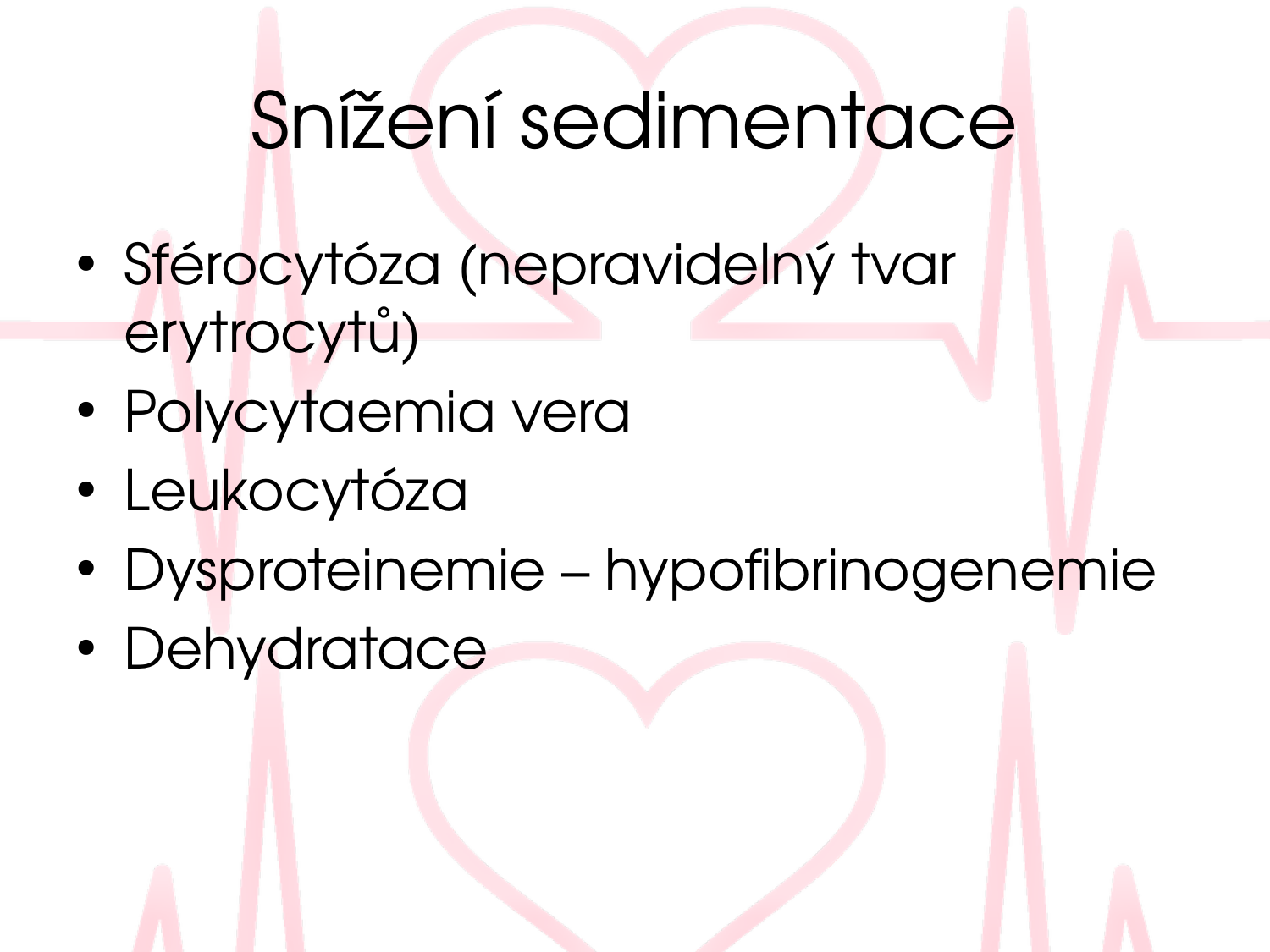

# Snížení sedimentace
Sférocytóza (nepravidelný tvar erytrocytů)
Polycytaemia vera
Leukocytóza
Dysproteinemie – hypofibrinogenemie
Dehydratace